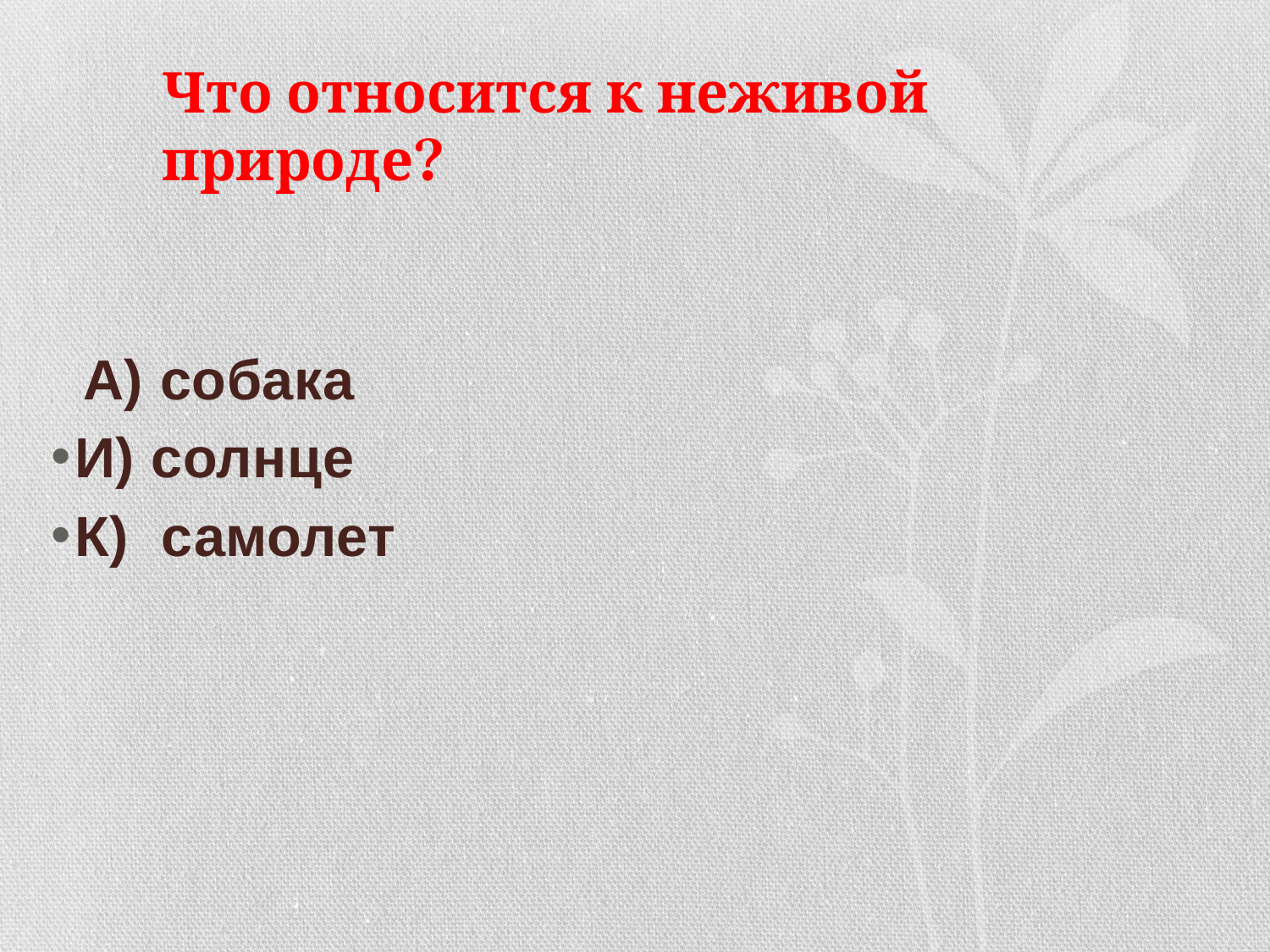

# Что относится к неживой природе?

  А) собака
И) солнце
К)  самолет